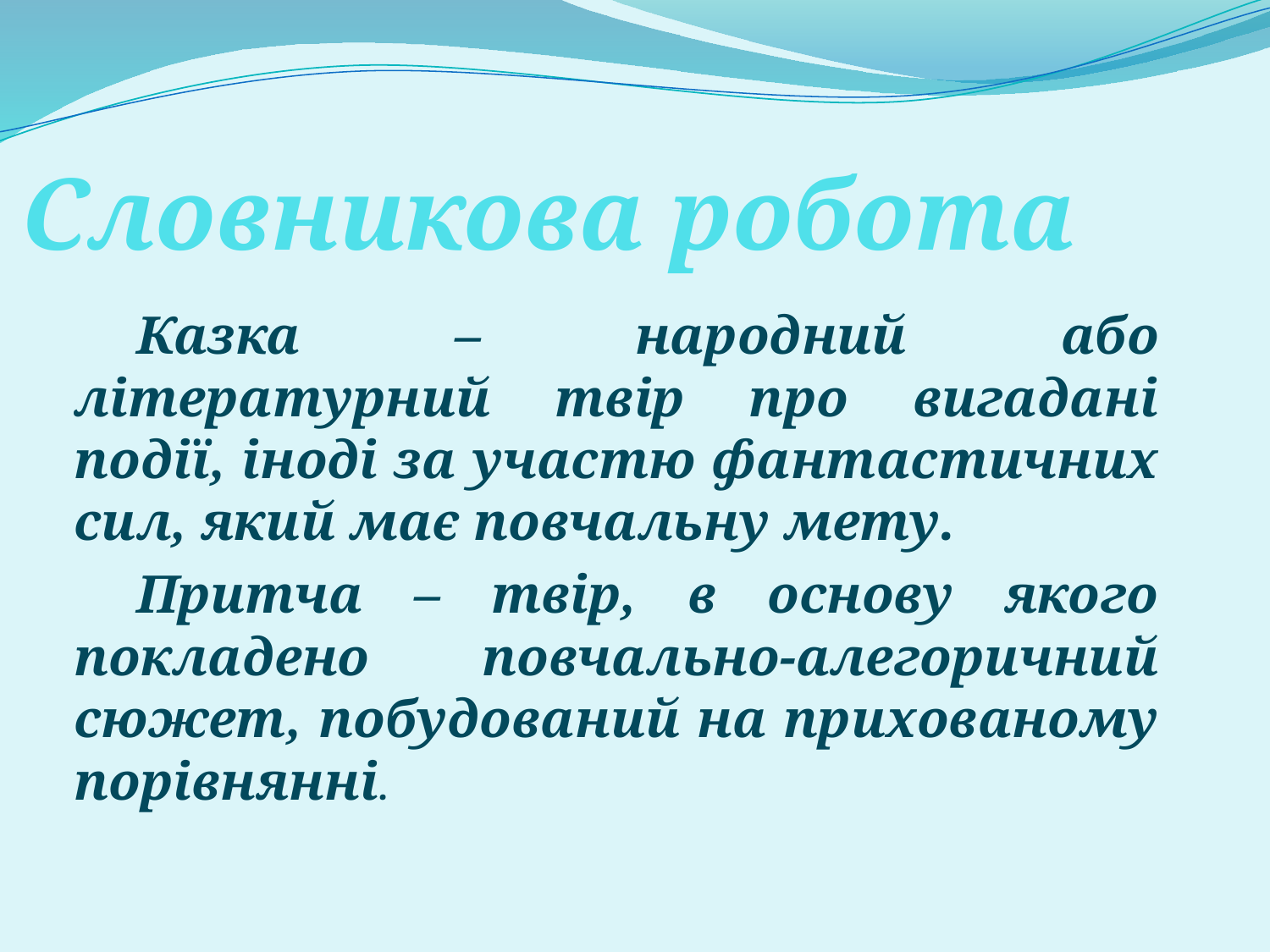

# Словникова робота
	Казка – народний або літературний твір про вигадані події, іноді за участю фантастичних сил, який має повчальну мету.
	Притча – твір, в основу якого покладено повчально-алегоричний сюжет, побудований на прихованому порівнянні.